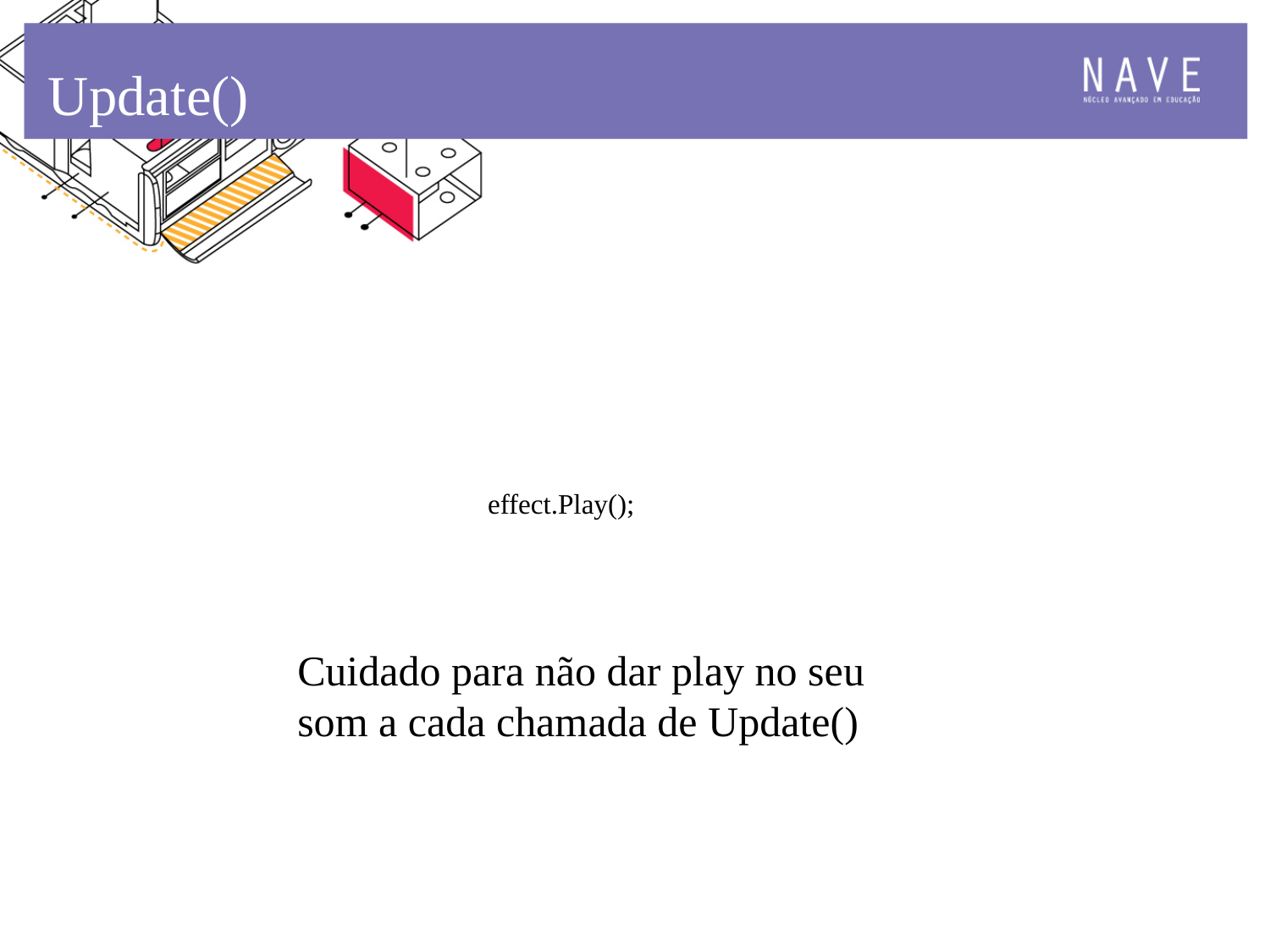

Update()
effect.Play();
Cuidado para não dar play no seu som a cada chamada de Update()